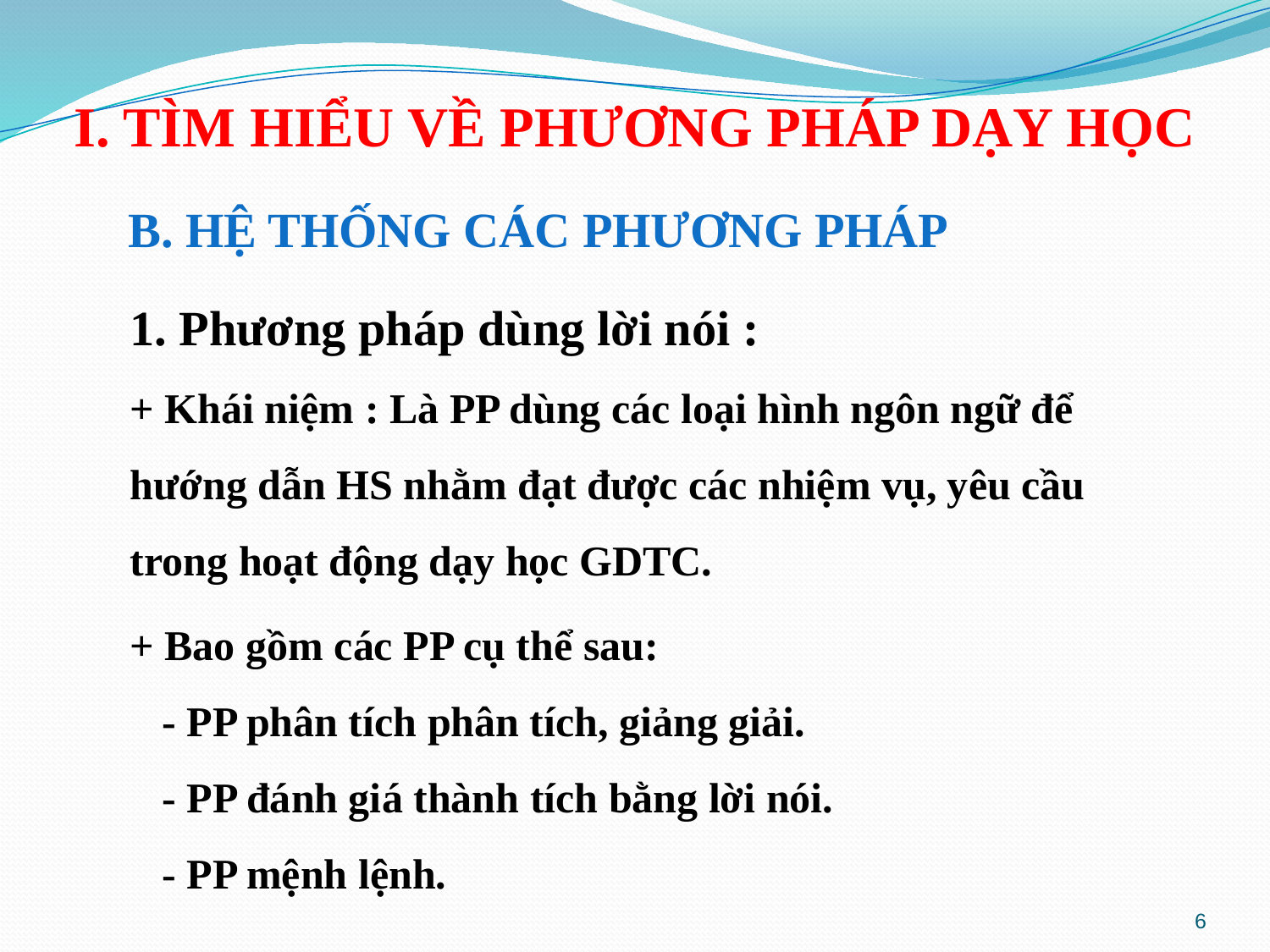

# I. TÌM HIỂU VỀ PHƯƠNG PHÁP DẠY HỌC
     B. HỆ THỐNG CÁC PHƯƠNG PHÁP
1. Phương pháp dùng lời nói :
+ Khái niệm : Là PP dùng các loại hình ngôn ngữ để hướng dẫn HS nhằm đạt được các nhiệm vụ, yêu cầu trong hoạt động dạy học GDTC.
+ Bao gồm các PP cụ thể sau:
   - PP phân tích phân tích, giảng giải.
   - PP đánh giá thành tích bằng lời nói.
   - PP mệnh lệnh.

6